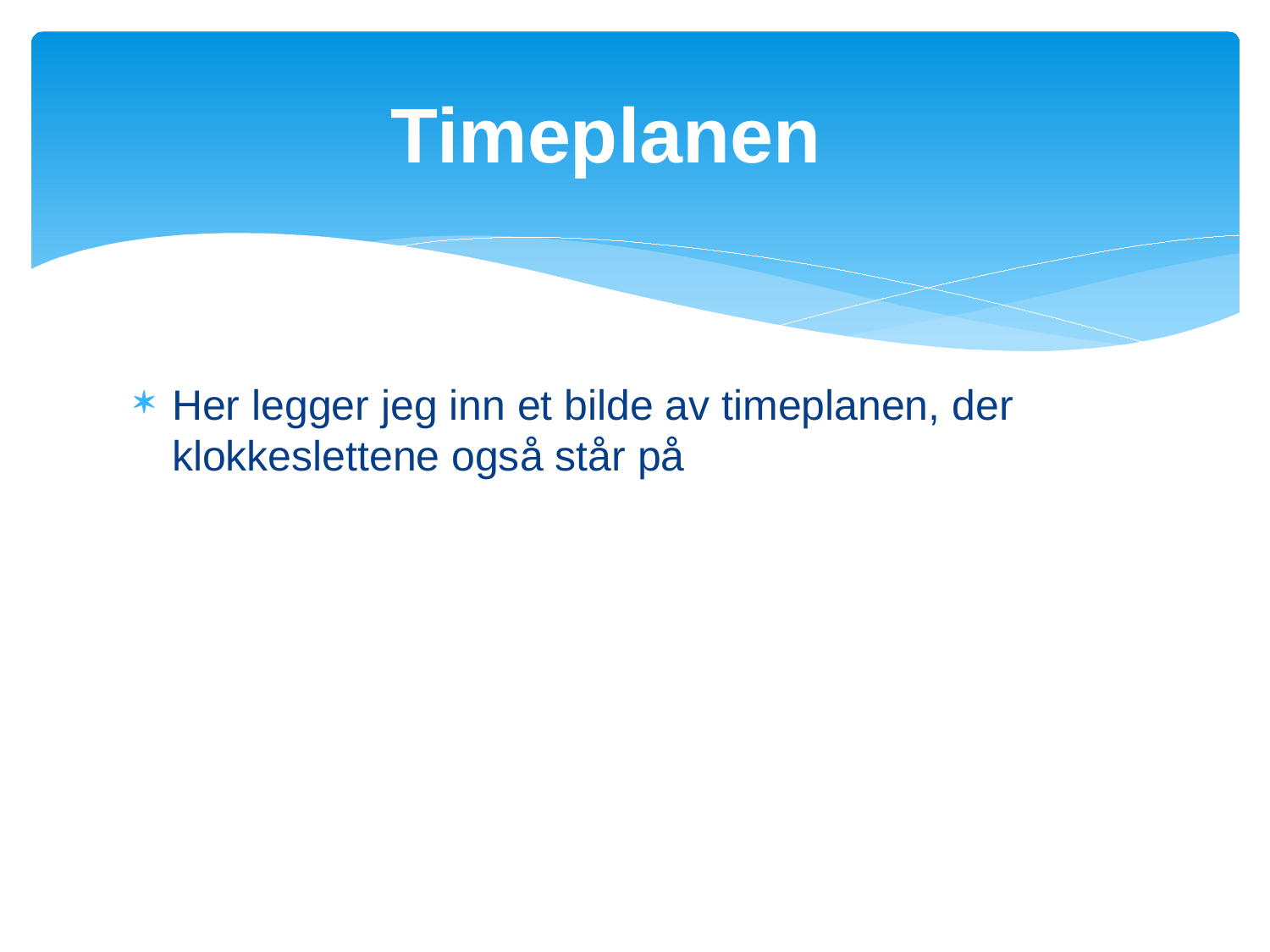

# Timeplanen
Her legger jeg inn et bilde av timeplanen, der klokkeslettene også står på